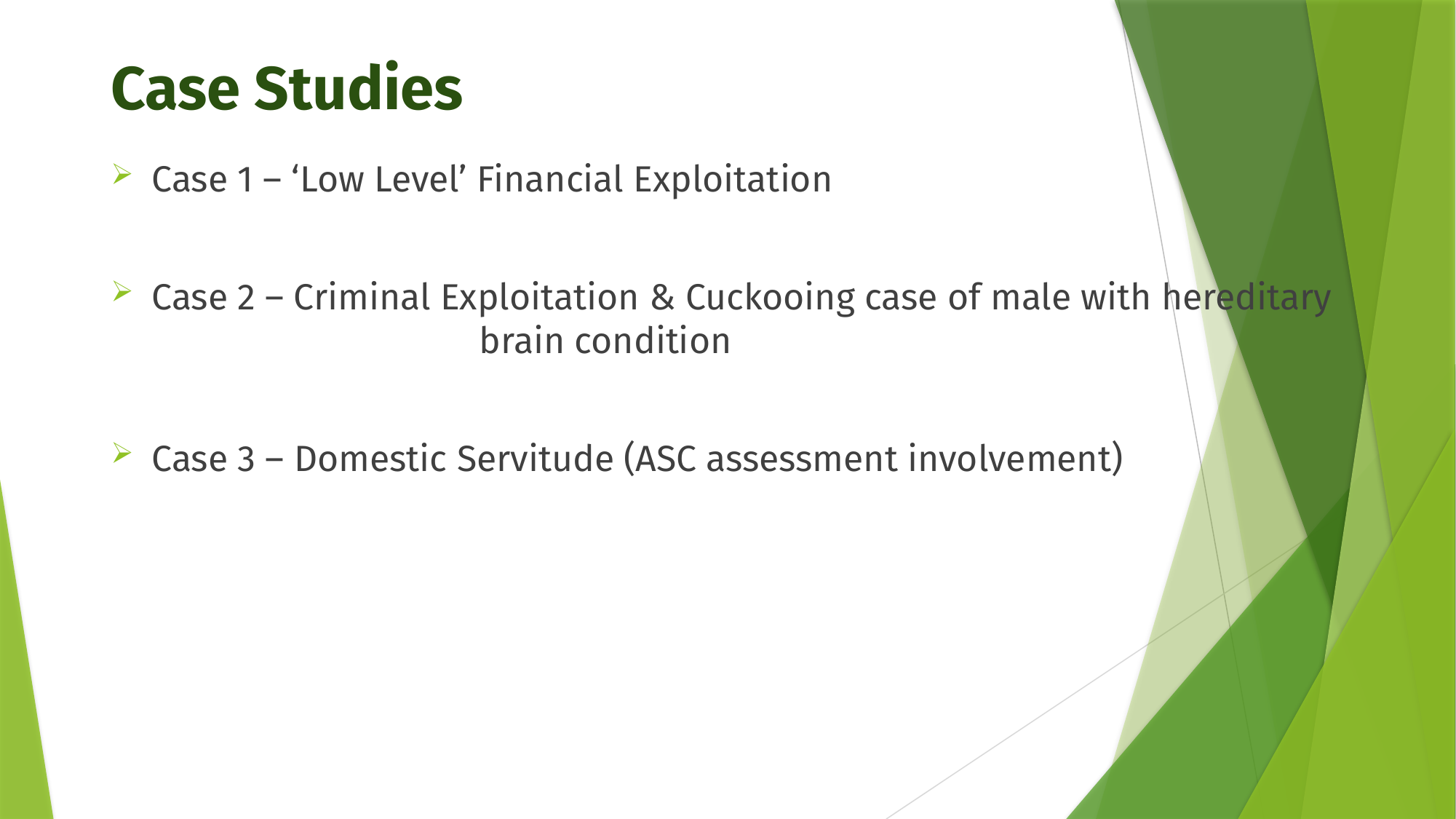

# Case Studies
Case 1 – ‘Low Level’ Financial Exploitation

Case 2 – Criminal Exploitation & Cuckooing case of male with hereditary 			brain condition

Case 3 – Domestic Servitude (ASC assessment involvement)